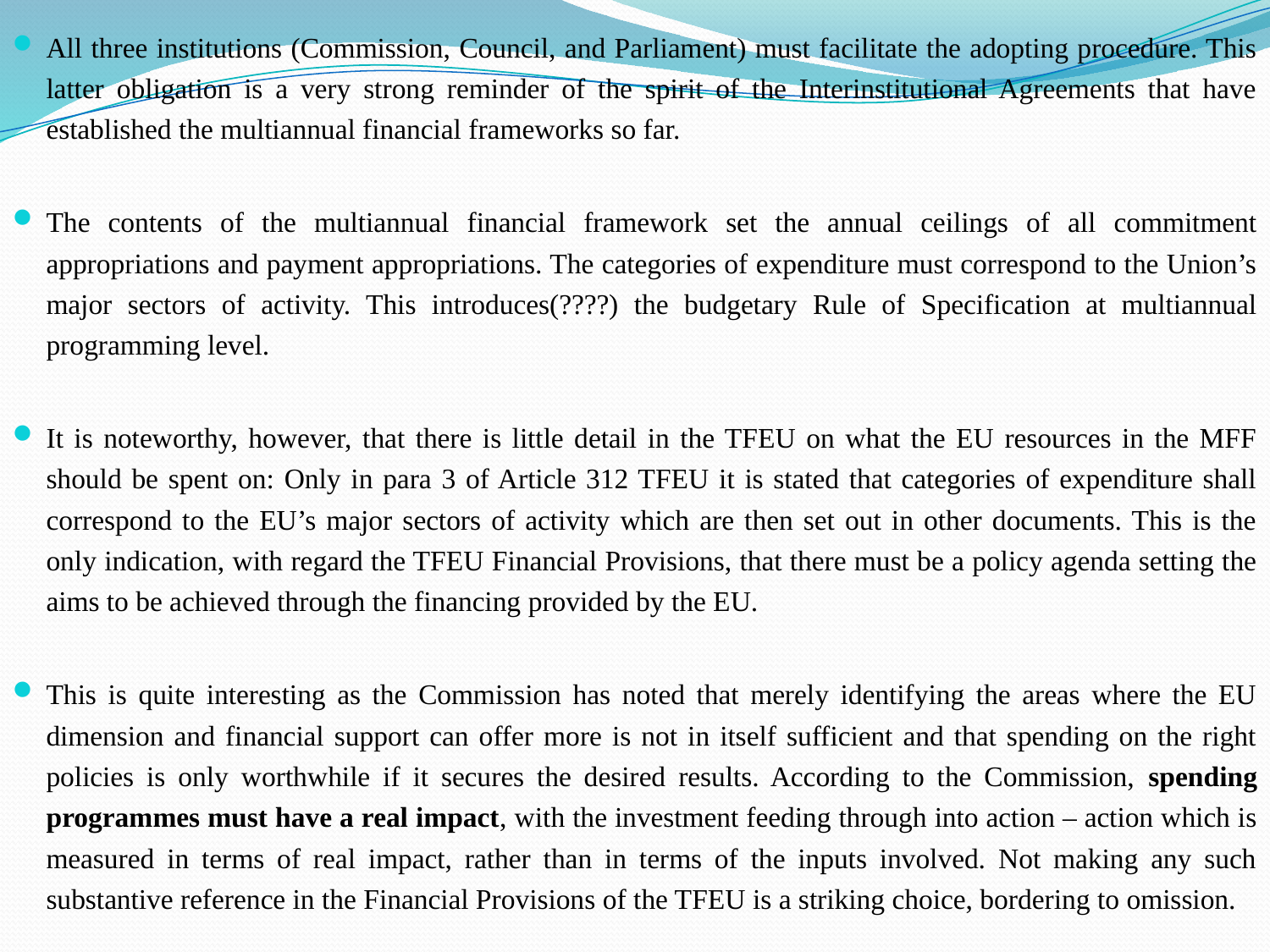

#
All three institutions (Commission, Council, and Parliament) must facilitate the adopting procedure. This latter obligation is a very strong reminder of the spirit of the Interinstitutional Agreements that have established the multiannual financial frameworks so far.

The contents of the multiannual financial framework set the annual ceilings of all commitment appropriations and payment appropriations. The categories of expenditure must correspond to the Union’s major sectors of activity. This introduces(????) the budgetary Rule of Specification at multiannual programming level.

It is noteworthy, however, that there is little detail in the TFEU on what the EU resources in the MFF should be spent on: Only in para 3 of Article 312 TFEU it is stated that categories of expenditure shall correspond to the EU’s major sectors of activity which are then set out in other documents. This is the only indication, with regard the TFEU Financial Provisions, that there must be a policy agenda setting the aims to be achieved through the financing provided by the EU.

This is quite interesting as the Commission has noted that merely identifying the areas where the EU dimension and financial support can offer more is not in itself sufficient and that spending on the right policies is only worthwhile if it secures the desired results. According to the Commission, spending programmes must have a real impact, with the investment feeding through into action – action which is measured in terms of real impact, rather than in terms of the inputs involved. Not making any such substantive reference in the Financial Provisions of the TFEU is a striking choice, bordering to omission.